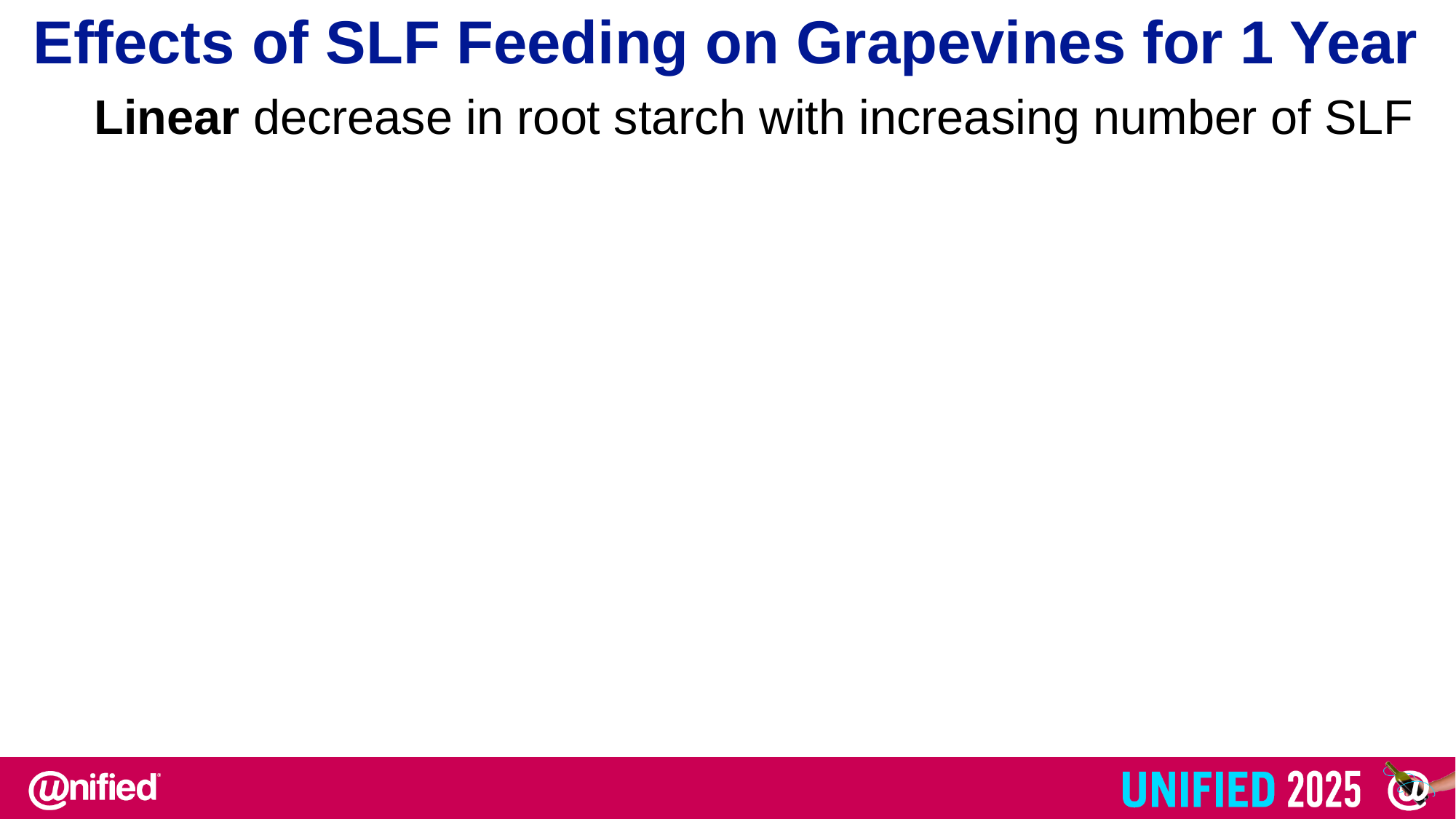

Effects of SLF Feeding on Grapevines for 1 Year

     Linear decrease in root starch with increasing number of SLF
Chart Title